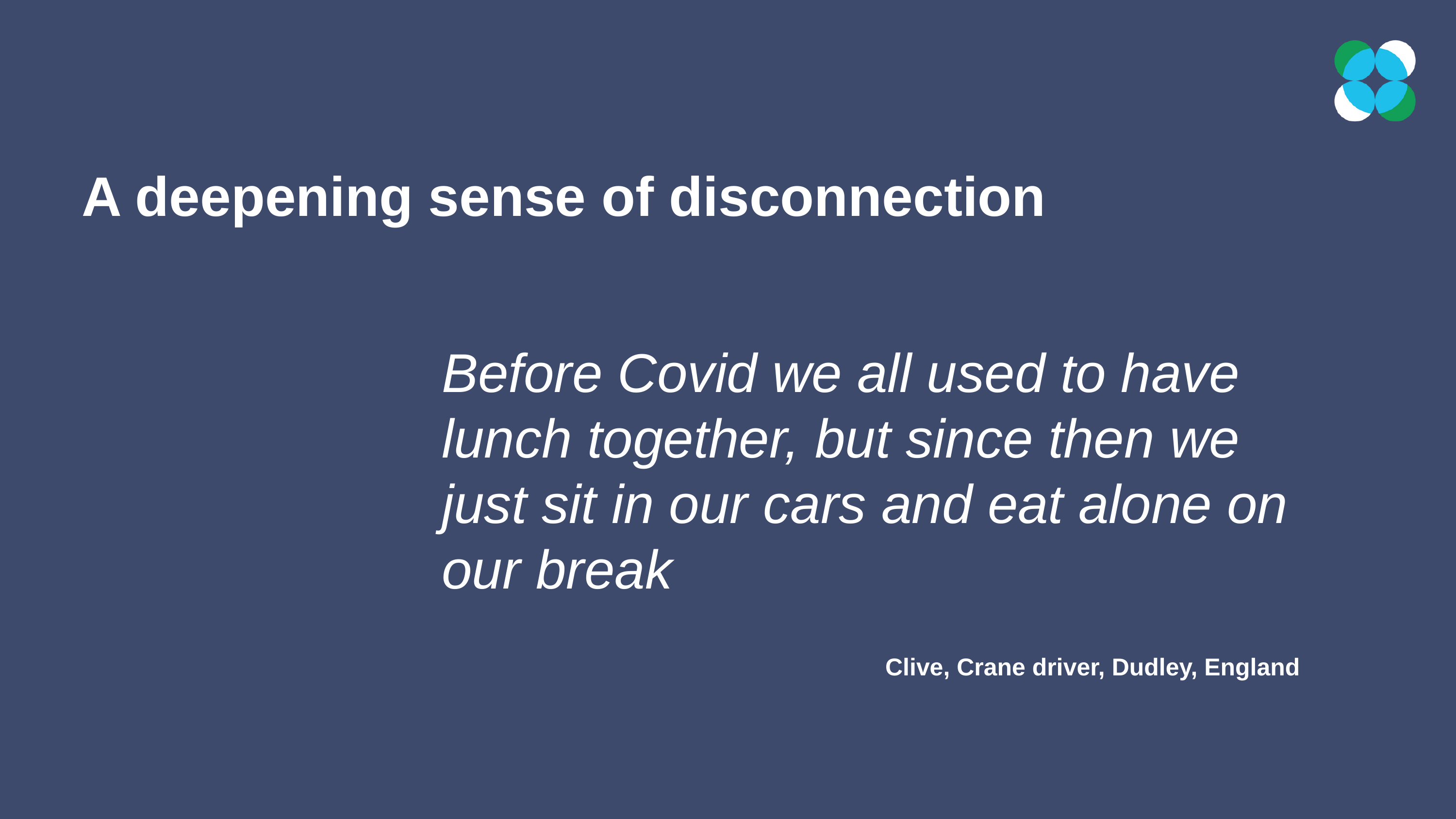

A deepening sense of disconnection
Before Covid we all used to have lunch together, but since then we just sit in our cars and eat alone on our break

Clive, Crane driver, Dudley, England